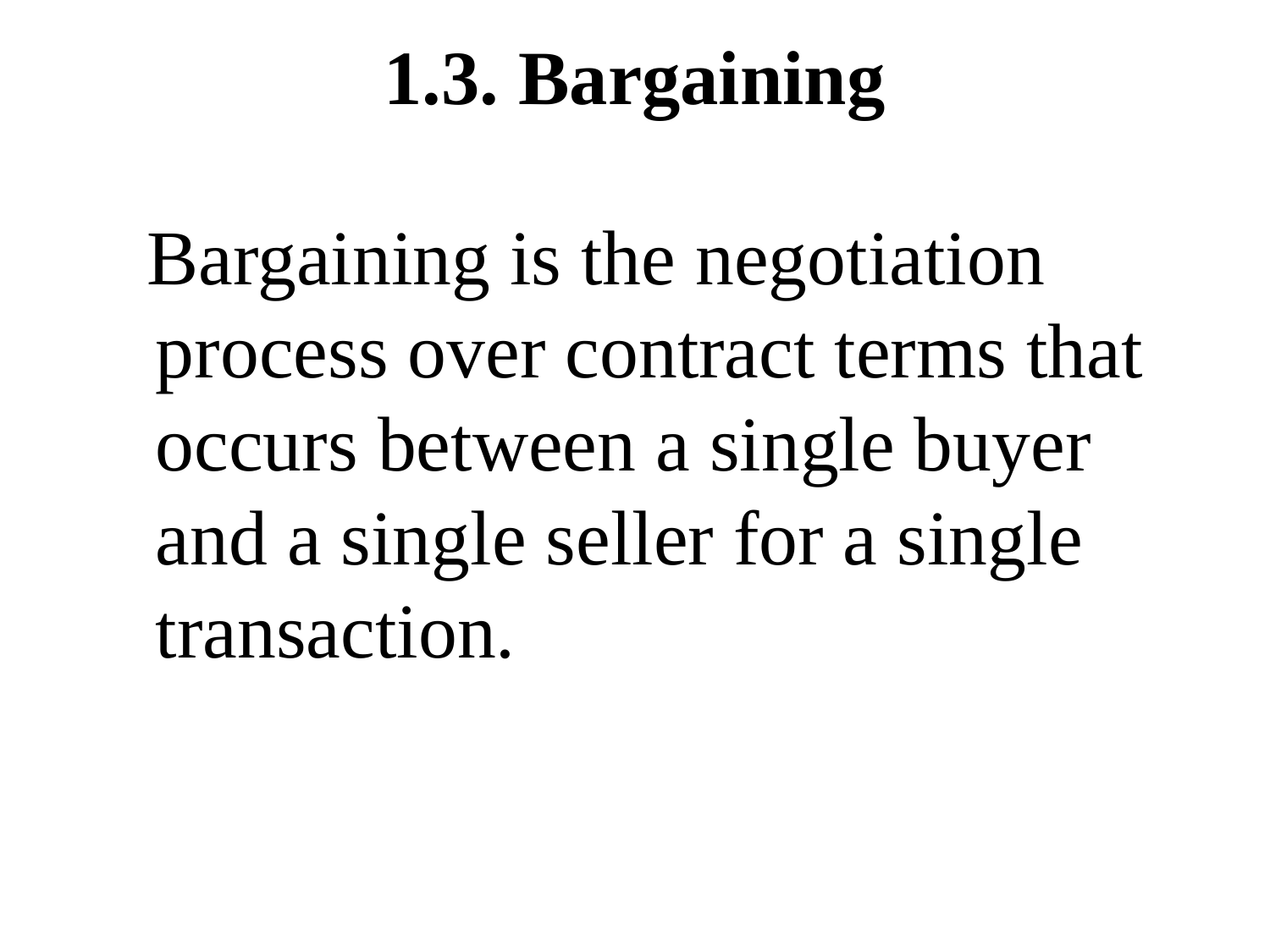

# 1.3. Bargaining
  Bargaining is the negotiation process over contract terms that occurs between a single buyer and a single seller for a single transaction.